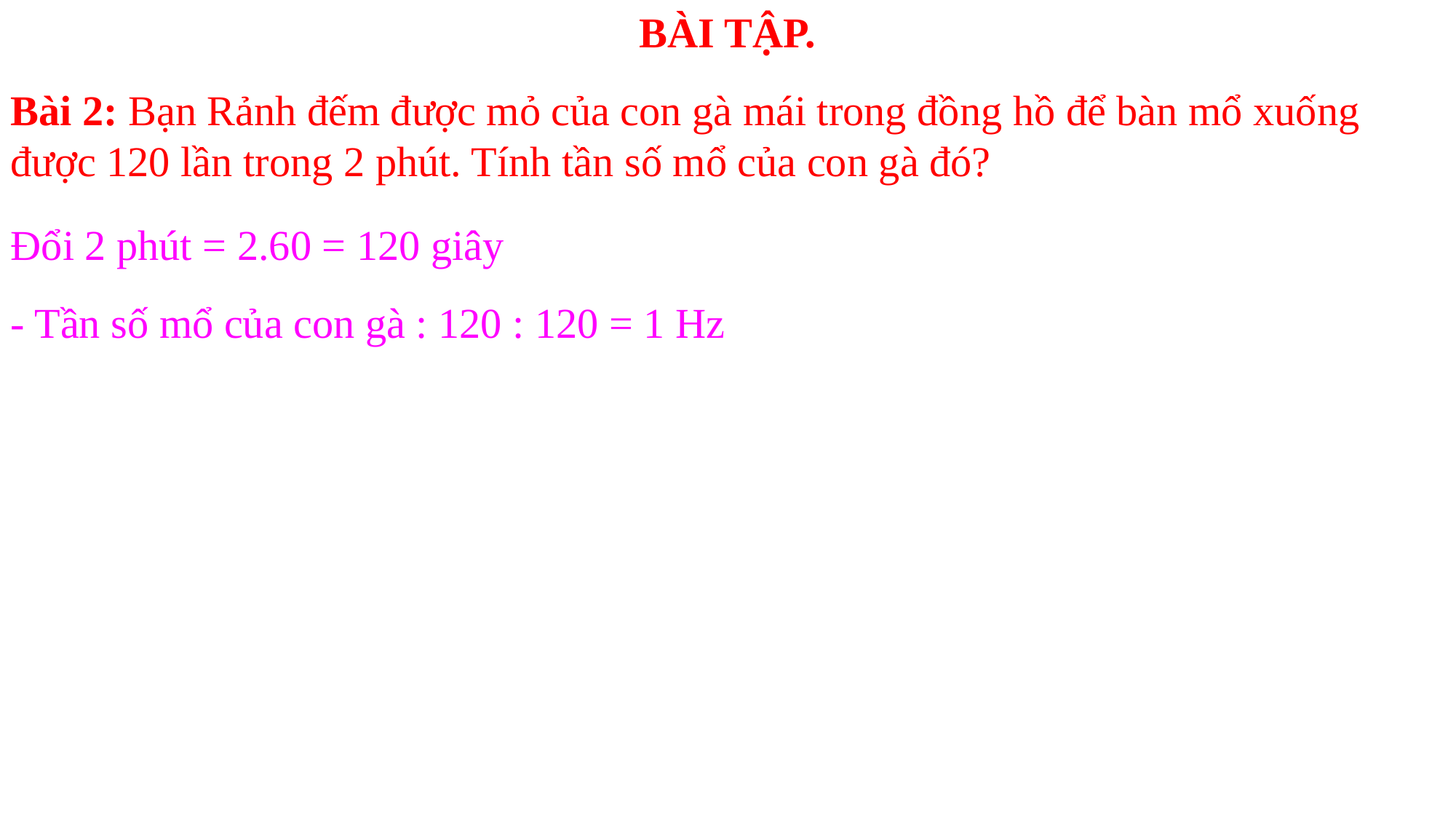

BÀI TẬP.
Bài 2: Bạn Rảnh đếm được mỏ của con gà mái trong đồng hồ để bàn mổ xuống được 120 lần trong 2 phút. Tính tần số mổ của con gà đó?
Đổi 2 phút = 2.60 = 120 giây
- Tần số mổ của con gà : 120 : 120 = 1 Hz